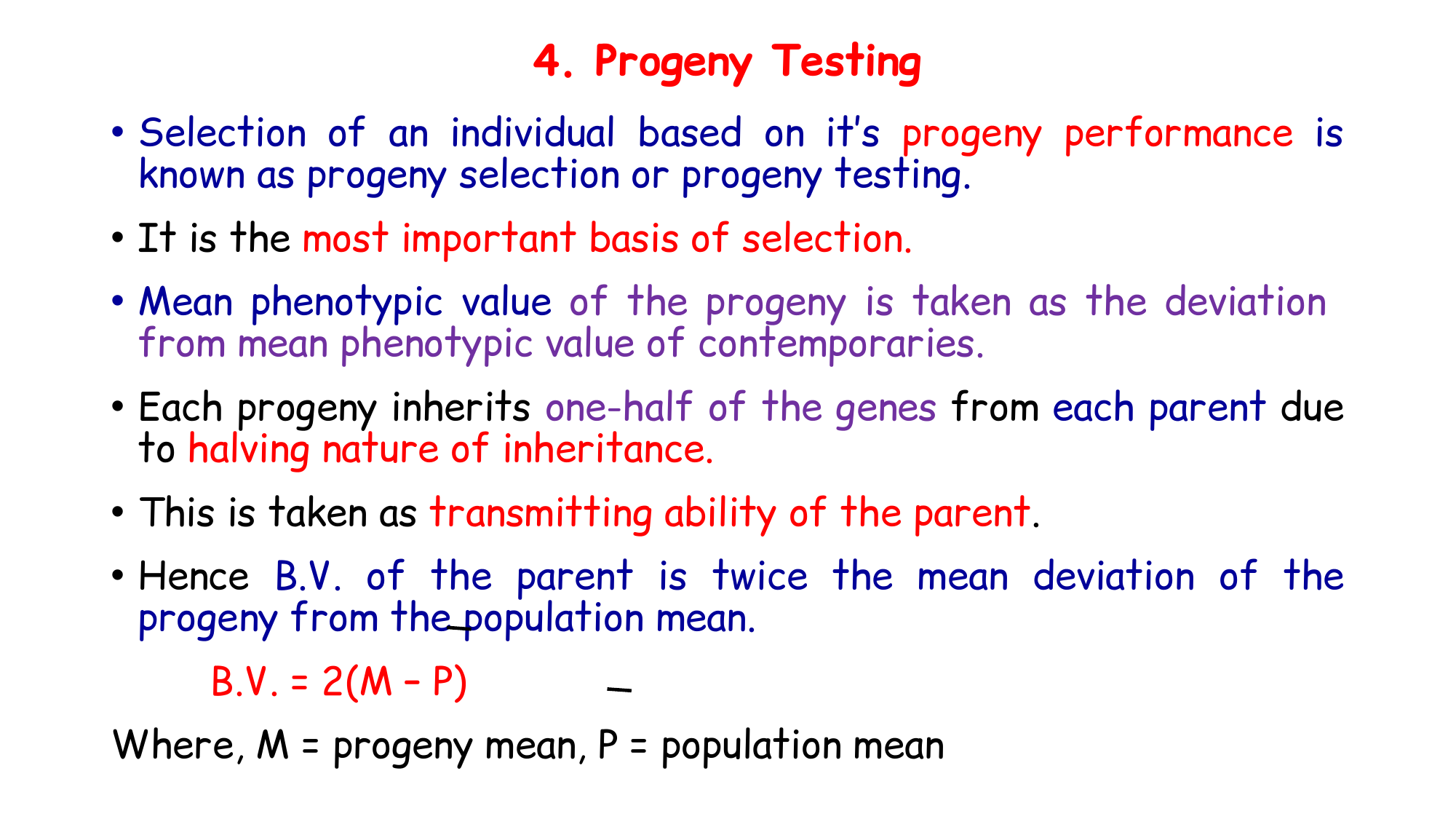

# 4. Progeny Testing
Selection of an individual based on it’s progeny performance is known as progeny selection or progeny testing.
It is the most important basis of selection.
Mean phenotypic value of the progeny is taken as the deviation  from mean phenotypic value of contemporaries.
Each progeny inherits one-half of the genes from each parent due to halving nature of inheritance.
This is taken as transmitting ability of the parent.
Hence B.V. of the parent is twice the mean deviation of the progeny from the population mean.
	B.V. = 2(M – P)
Where, M = progeny mean, P = population mean